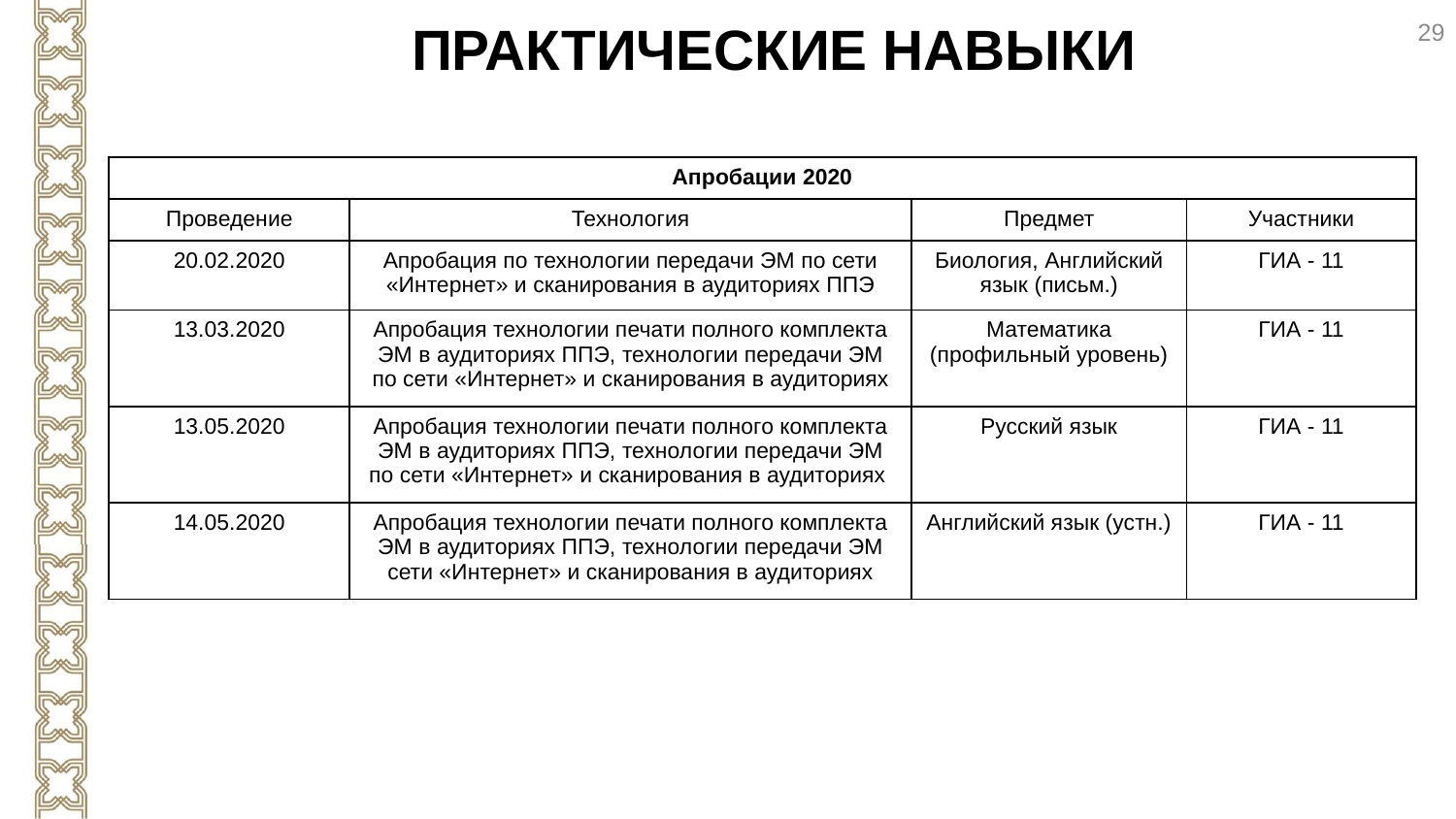

29
ПРАКТИЧЕСКИЕ НАВЫКИ
| Апробации 2020 |  |  |  |
| --- | --- | --- | --- |
| Проведение | Технология | Предмет | Участники |
| 20.02.2020 | Апробация по технологии передачи ЭМ по сети «Интернет» и сканирования в аудиториях ППЭ | Биология, Английский язык (письм.) | ГИА - 11 |
| 13.03.2020 | Апробация технологии печати полного комплекта ЭМ в аудиториях ППЭ, технологии передачи ЭМ по сети «Интернет» и сканирования в аудиториях | Математика (профильный уровень) | ГИА - 11 |
| 13.05.2020 | Апробация технологии печати полного комплекта ЭМ в аудиториях ППЭ, технологии передачи ЭМ по сети «Интернет» и сканирования в аудиториях | Русский язык | ГИА - 11 |
| 14.05.2020 | Апробация технологии печати полного комплекта ЭМ в аудиториях ППЭ, технологии передачи ЭМ сети «Интернет» и сканирования в аудиториях | Английский язык (устн.) | ГИА - 11 |